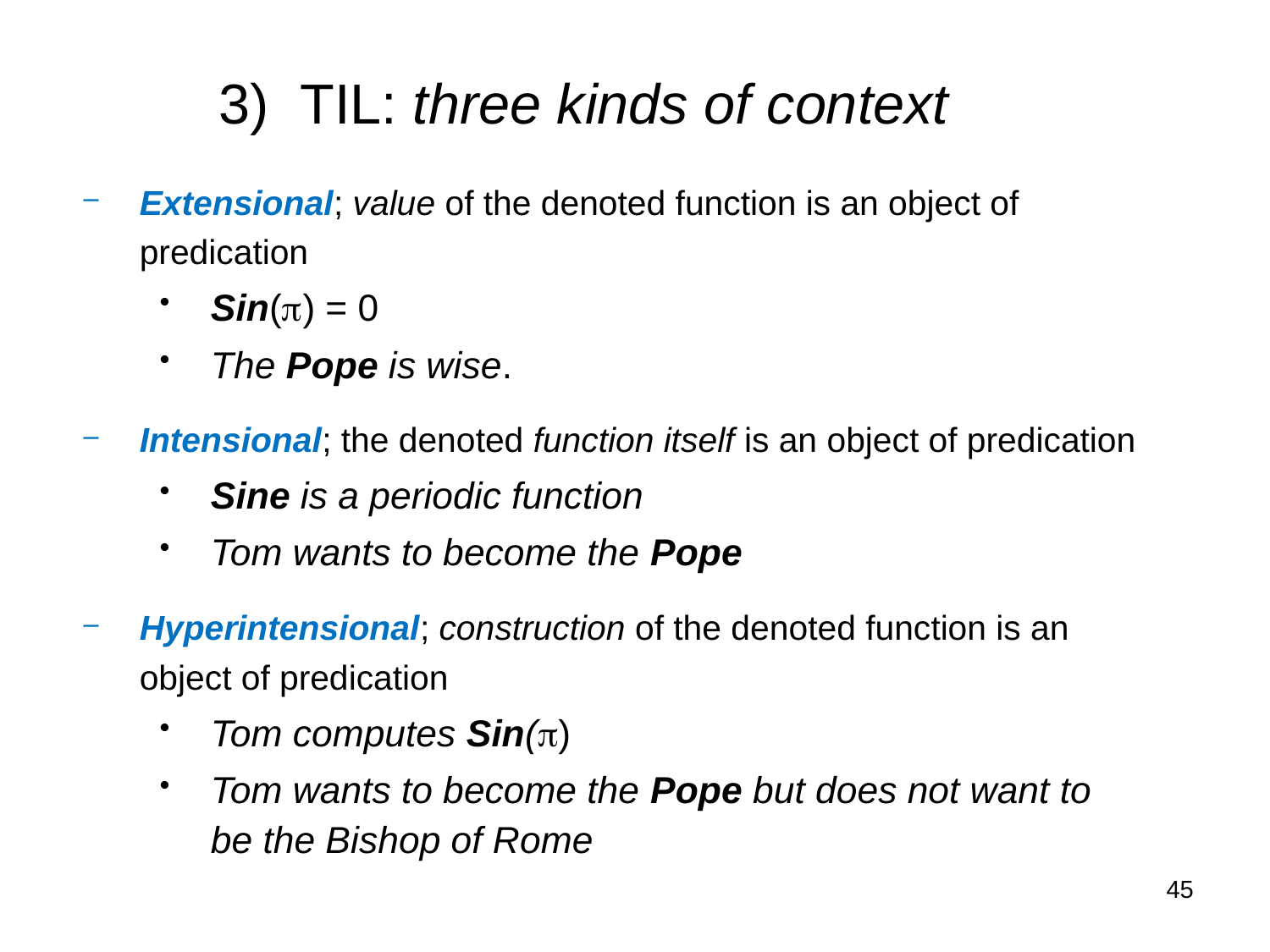

3)  TIL: three kinds of context
Extensional; value of the denoted function is an object of predication
Sin(π) = 0
The Pope is wise.
Intensional; the denoted function itself is an object of predication
Sine is a periodic function
Tom wants to become the Pope
Hyperintensional; construction of the denoted function is an object of predication
Tom computes Sin(π)
Tom wants to become the Pope but does not want to be the Bishop of Rome
45